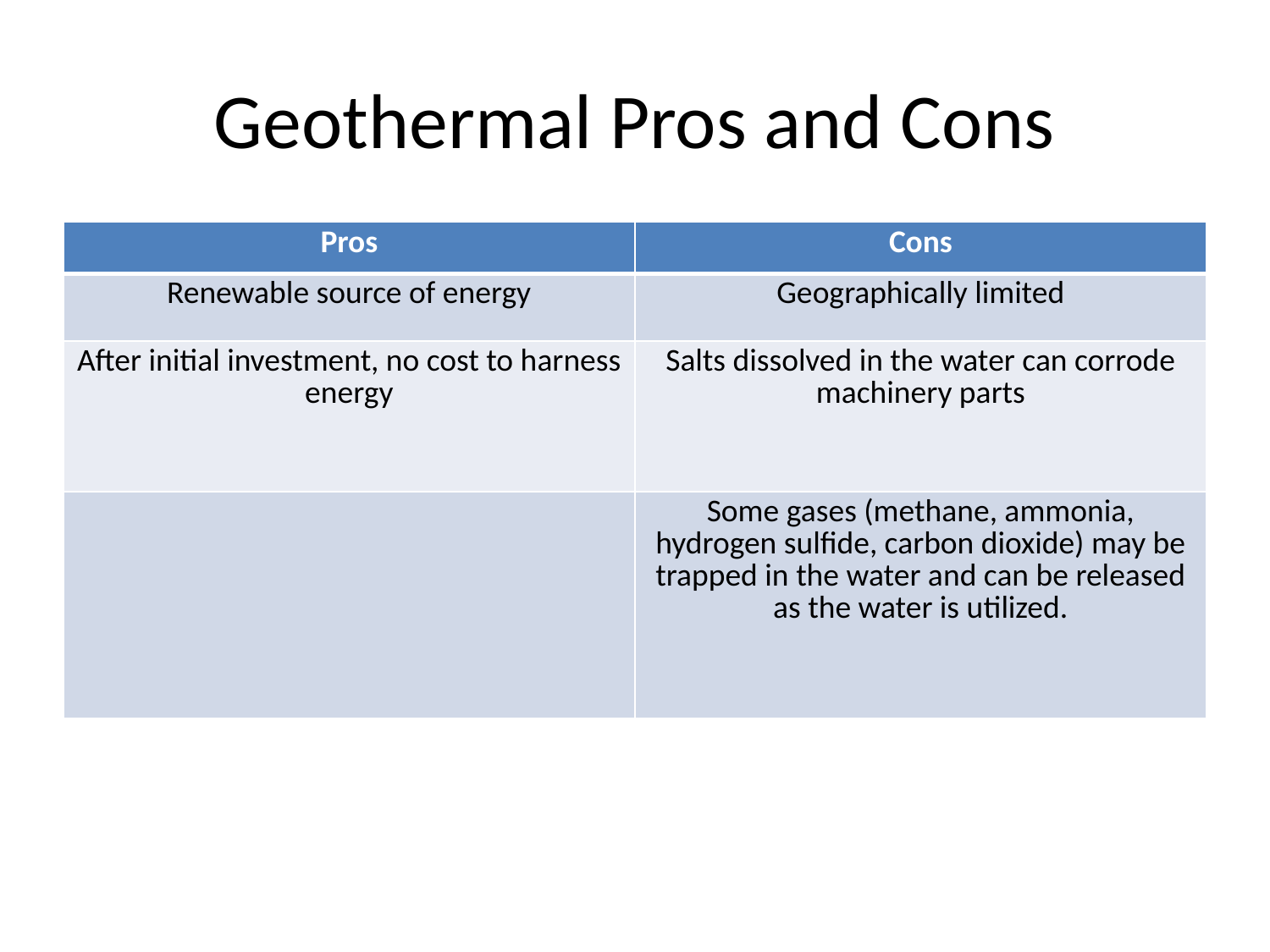

# Geothermal Pros and Cons
| Pros | Cons |
| --- | --- |
| Renewable source of energy | Geographically limited |
| After initial investment, no cost to harness energy | Salts dissolved in the water can corrode machinery parts |
|  | Some gases (methane, ammonia, hydrogen sulfide, carbon dioxide) may be trapped in the water and can be released as the water is utilized. |